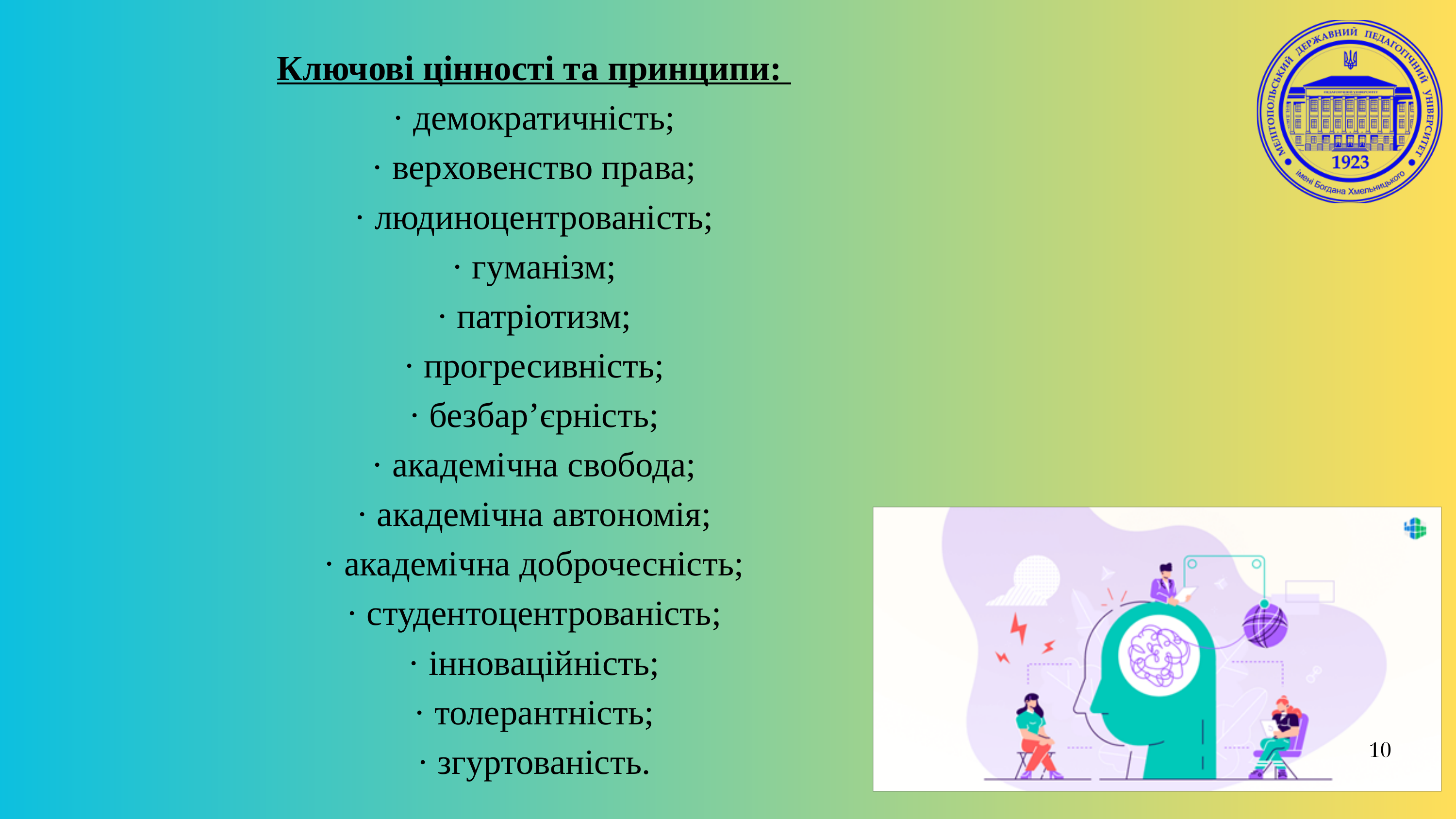

Ключові цінності та принципи:
· демократичність;
· верховенство права;
· людиноцентрованість;
· гуманізм;
· патріотизм;
· прогресивність;
· безбар’єрність;
· академічна свобода;
· академічна автономія;
· академічна доброчесність;
· студентоцентрованість;
· інноваційність;
· толерантність;
· згуртованість.

10